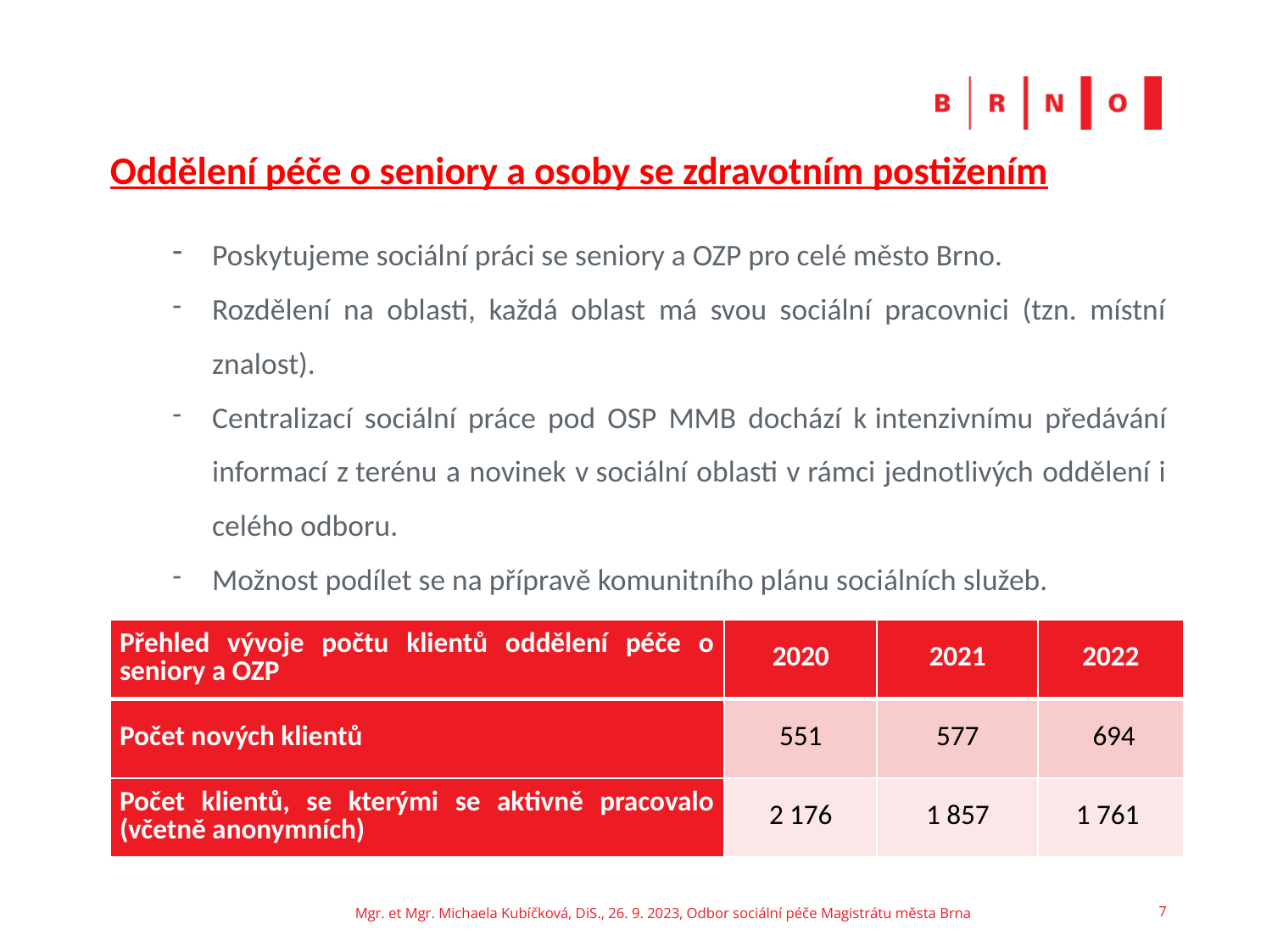

# Oddělení péče o seniory a osoby se zdravotním postižením
Poskytujeme sociální práci se seniory a OZP pro celé město Brno.
Rozdělení na oblasti, každá oblast má svou sociální pracovnici (tzn. místní znalost).
Centralizací sociální práce pod OSP MMB dochází k intenzivnímu předávání informací z terénu a novinek v sociální oblasti v rámci jednotlivých oddělení i celého odboru.
Možnost podílet se na přípravě komunitního plánu sociálních služeb.

| Přehled vývoje počtu klientů oddělení péče o seniory a OZP | 2020 | 2021 | 2022 |
| --- | --- | --- | --- |
| Počet nových klientů | 551 | 577 | 694 |
| Počet klientů, se kterými se aktivně pracovalo (včetně anonymních) | 2 176 | 1 857 | 1 761 |
Mgr. et Mgr. Michaela Kubíčková, DiS., 26. 9. 2023, Odbor sociální péče Magistrátu města Brna
7